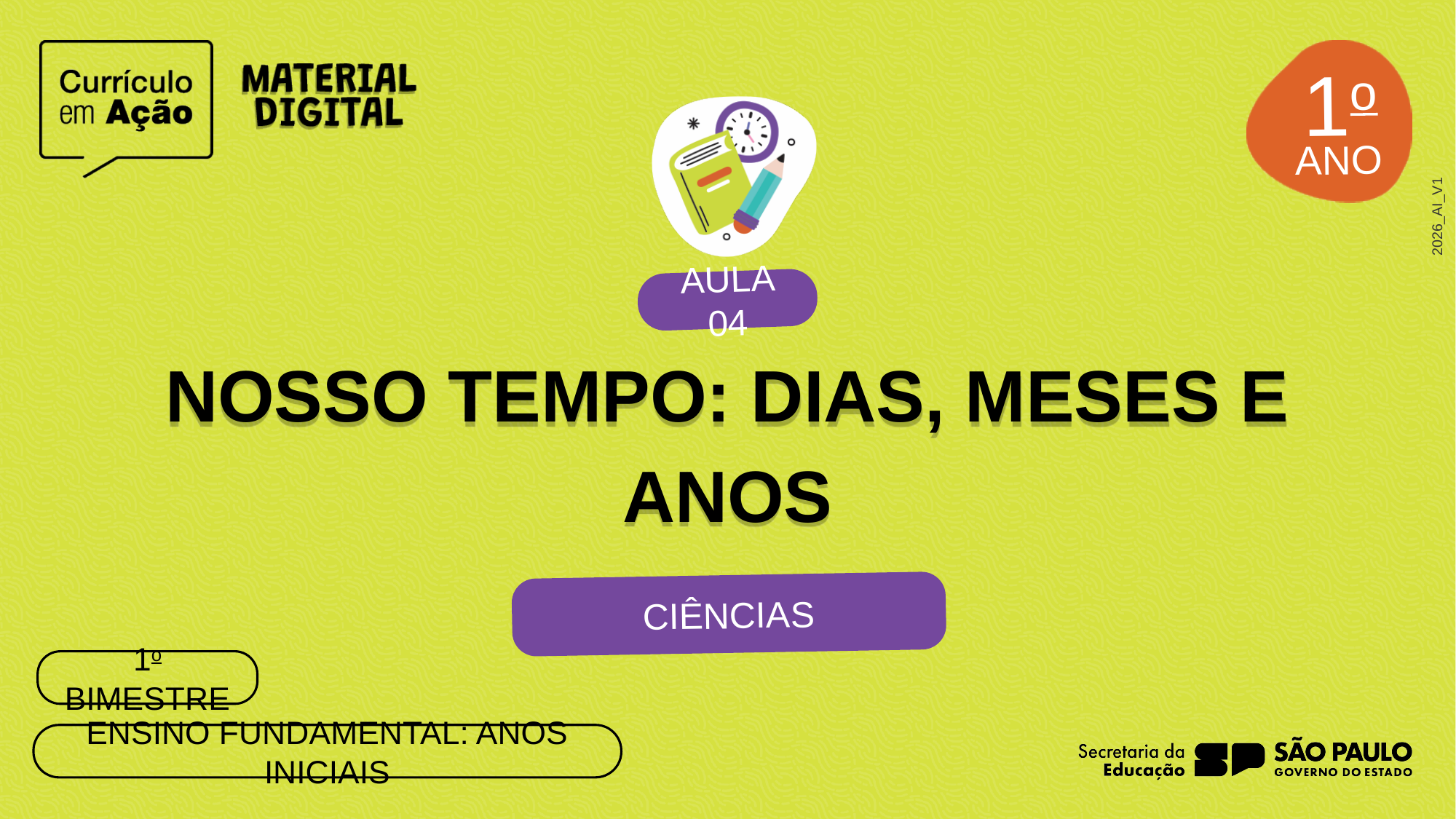

1o
AULA 04
NOSSO TEMPO: DIAS, MESES E ANOS
CIÊNCIAS
1o BIMESTRE
ENSINO FUNDAMENTAL: ANOS INICIAIS